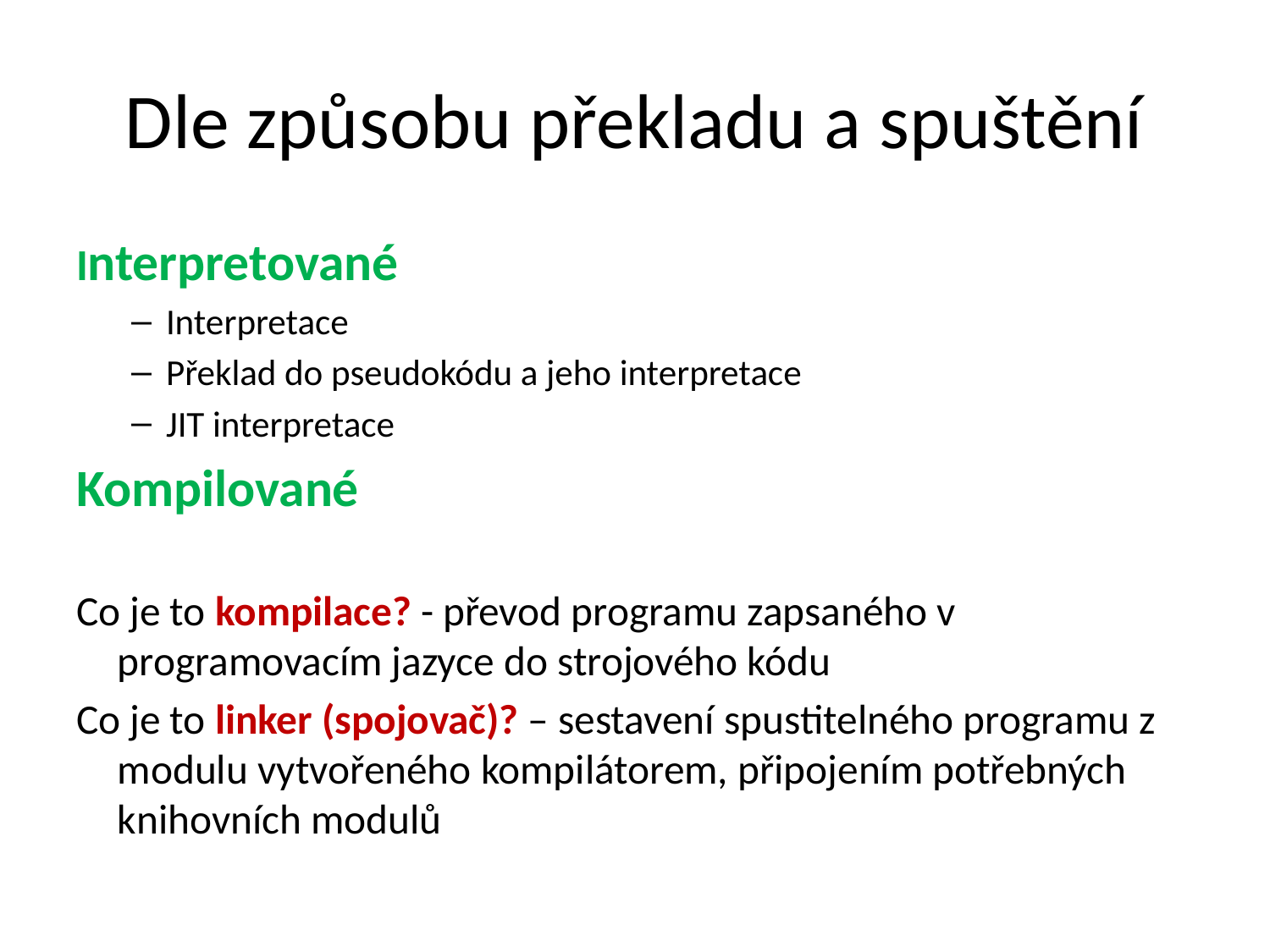

# Dle způsobu překladu a spuštění
Interpretované
Interpretace
Překlad do pseudokódu a jeho interpretace
JIT interpretace
Kompilované

Co je to kompilace? - převod programu zapsaného v programovacím jazyce do strojového kódu
Co je to linker (spojovač)? – sestavení spustitelného programu z modulu vytvořeného kompilátorem, připojením potřebných knihovních modulů